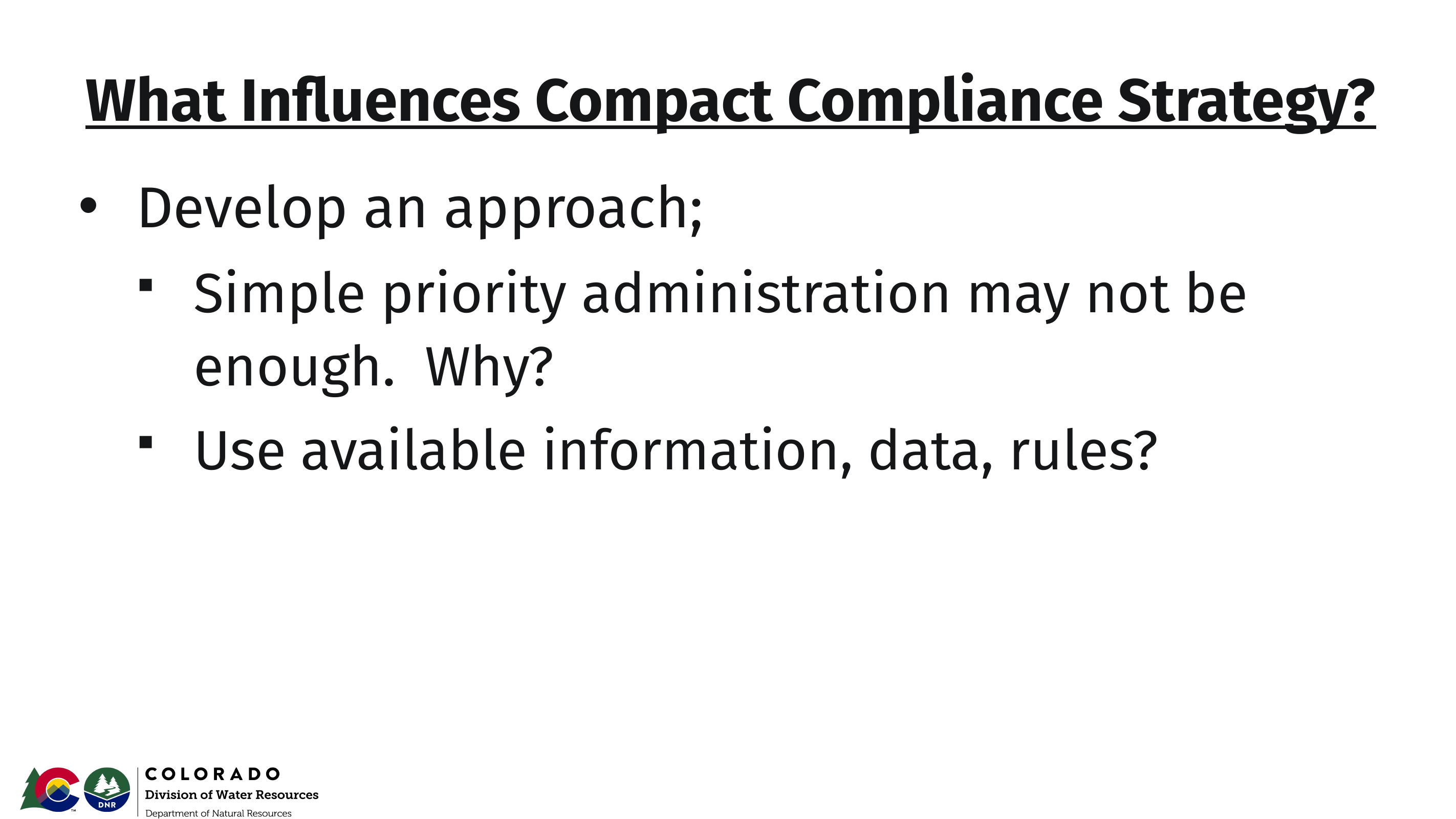

# What Influences Compact Compliance Strategy?
Develop an approach;
Simple priority administration may not be enough.  Why?
Use available information, data, rules?